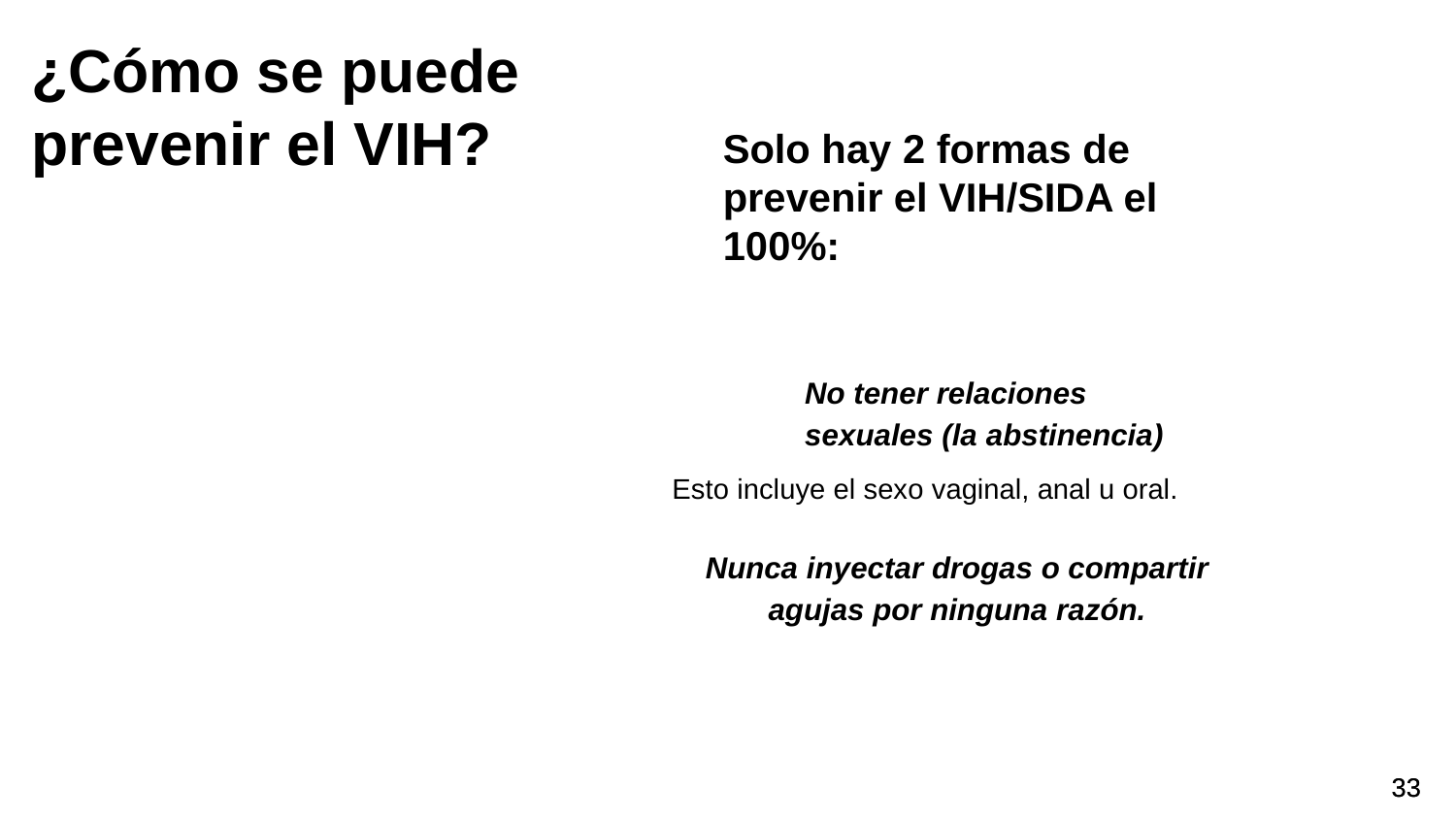

¿Cómo se puede prevenir el VIH?
Solo hay 2 formas de prevenir el VIH/SIDA el 100%:
No tener relaciones sexuales (la abstinencia)

Esto incluye el sexo vaginal, anal u oral.
Nunca inyectar drogas o compartir agujas por ninguna razón.
33
33